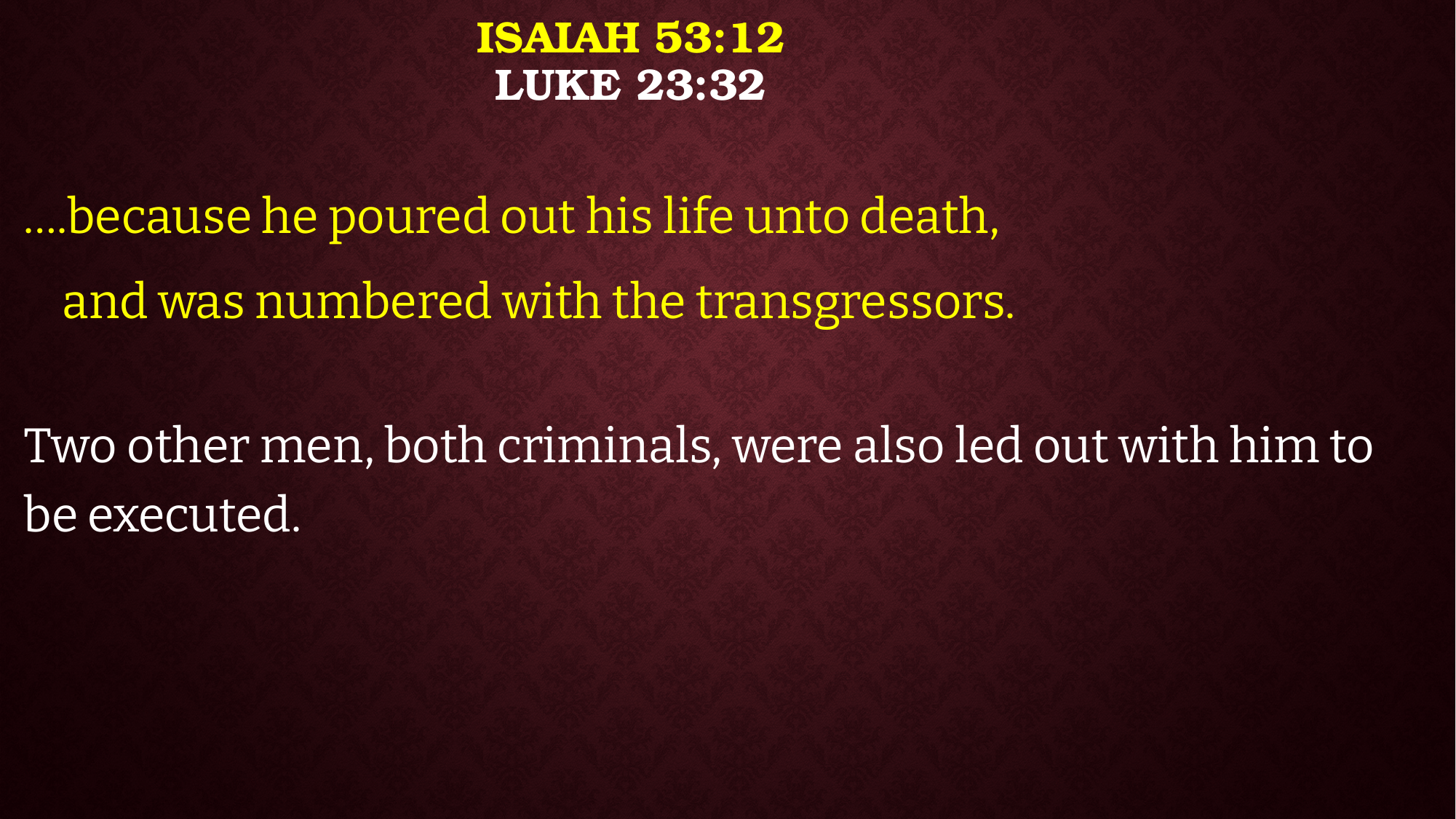

# Isaiah 53:12 Luke 23:32
….because he poured out his life unto death,
    and was numbered with the transgressors.

Two other men, both criminals, were also led out with him to be executed.